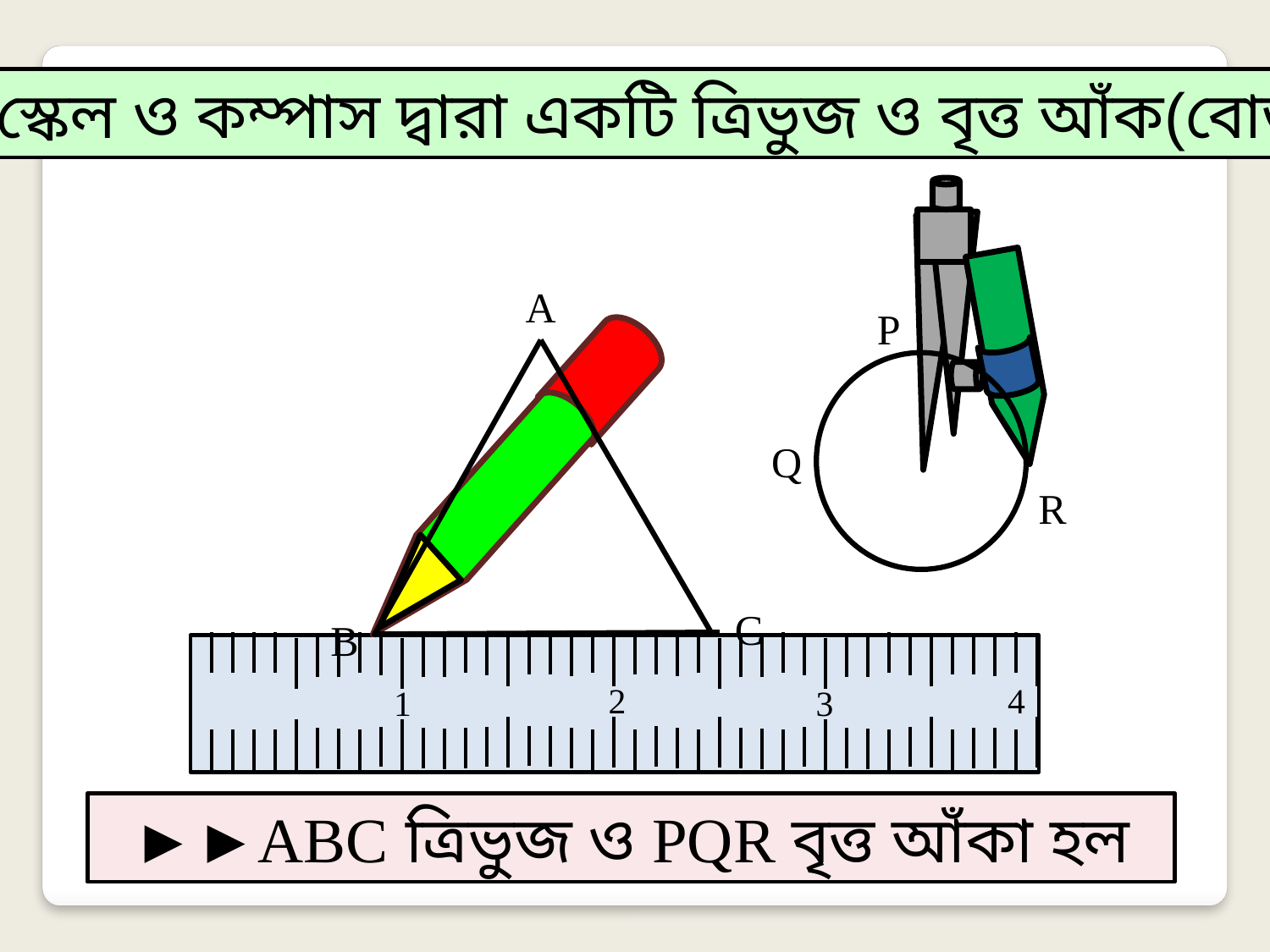

►স্কেল ও কম্পাস দ্বারা একটি ত্রিভুজ ও বৃত্ত আঁক(বোর্ড)

A
P

Q
R
C
B

2
4
1
3
►►ABC ত্রিভুজ ও PQR বৃত্ত আঁকা হল